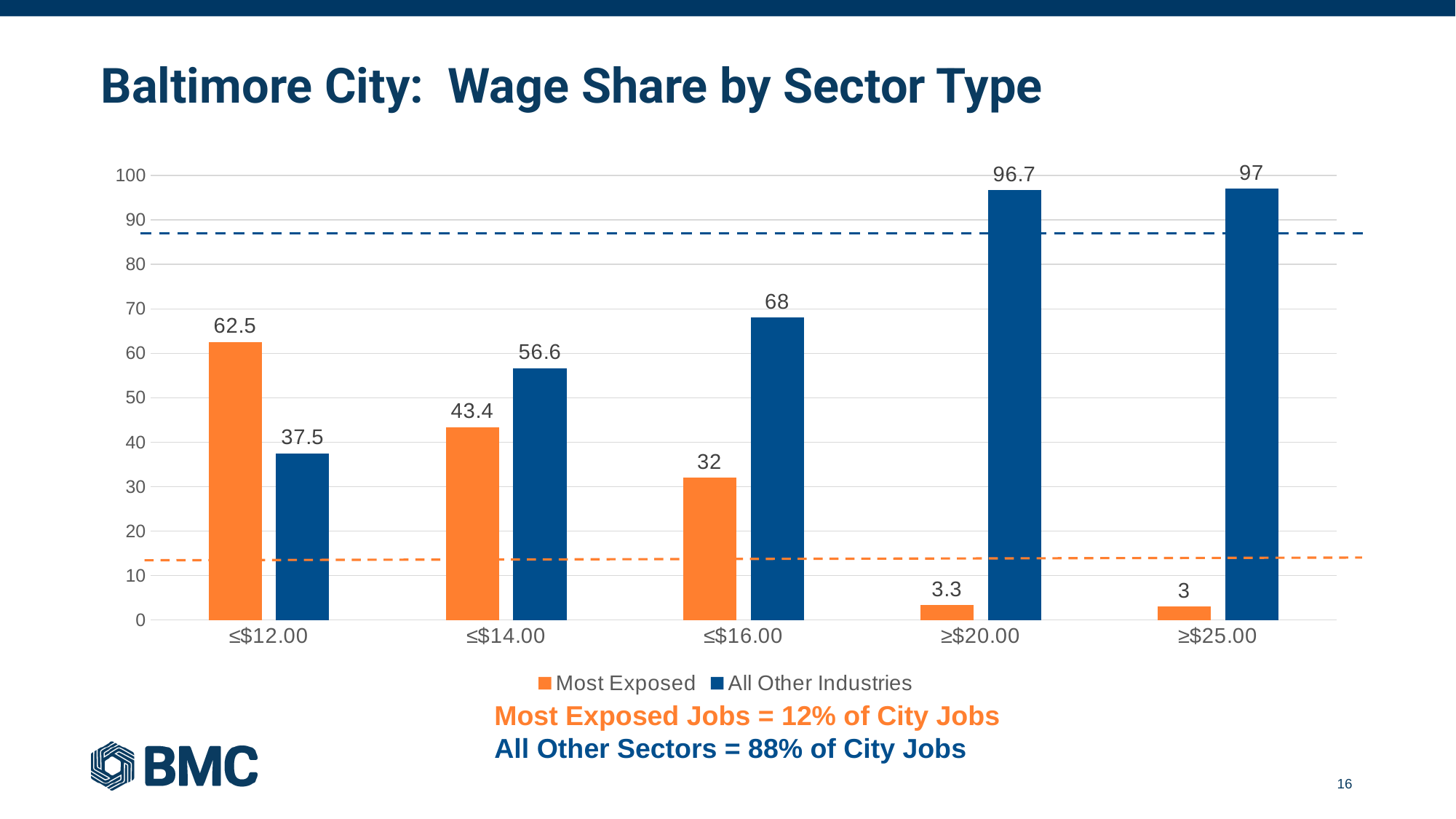

# Baltimore City:  Wage Share by Sector Type

### Chart

| Category | Most Exposed | All Other Industries |
|---|---|---|
| ≤$12.00 | 62.5 | 37.5 |
| ≤$14.00 | 43.4 | 56.6 |
| ≤$16.00 | 32.0 | 68.0 |
| ≥$20.00 | 3.3 | 96.7 |
| ≥$25.00 | 3.0 | 97.0 |
Most Exposed Jobs = 12% of City Jobs
All Other Sectors = 88% of City Jobs
16